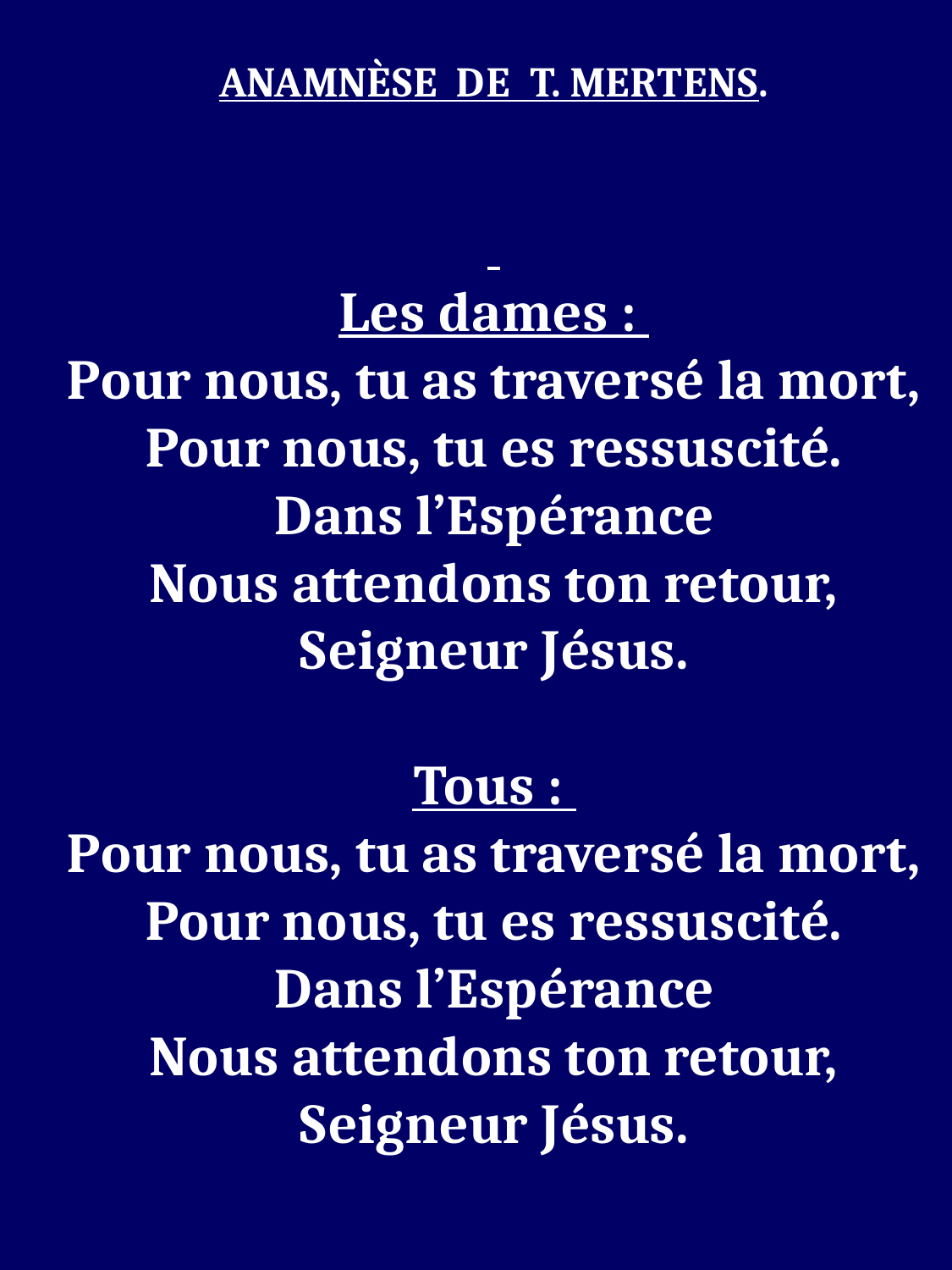

ANAMNÈSE  DE  T. MERTENS.

Les dames :
Pour nous, tu as traversé la mort,
Pour nous, tu es ressuscité.
Dans l’Espérance
Nous attendons ton retour, Seigneur Jésus.

Tous :
Pour nous, tu as traversé la mort,
Pour nous, tu es ressuscité.
Dans l’Espérance
Nous attendons ton retour, Seigneur Jésus.